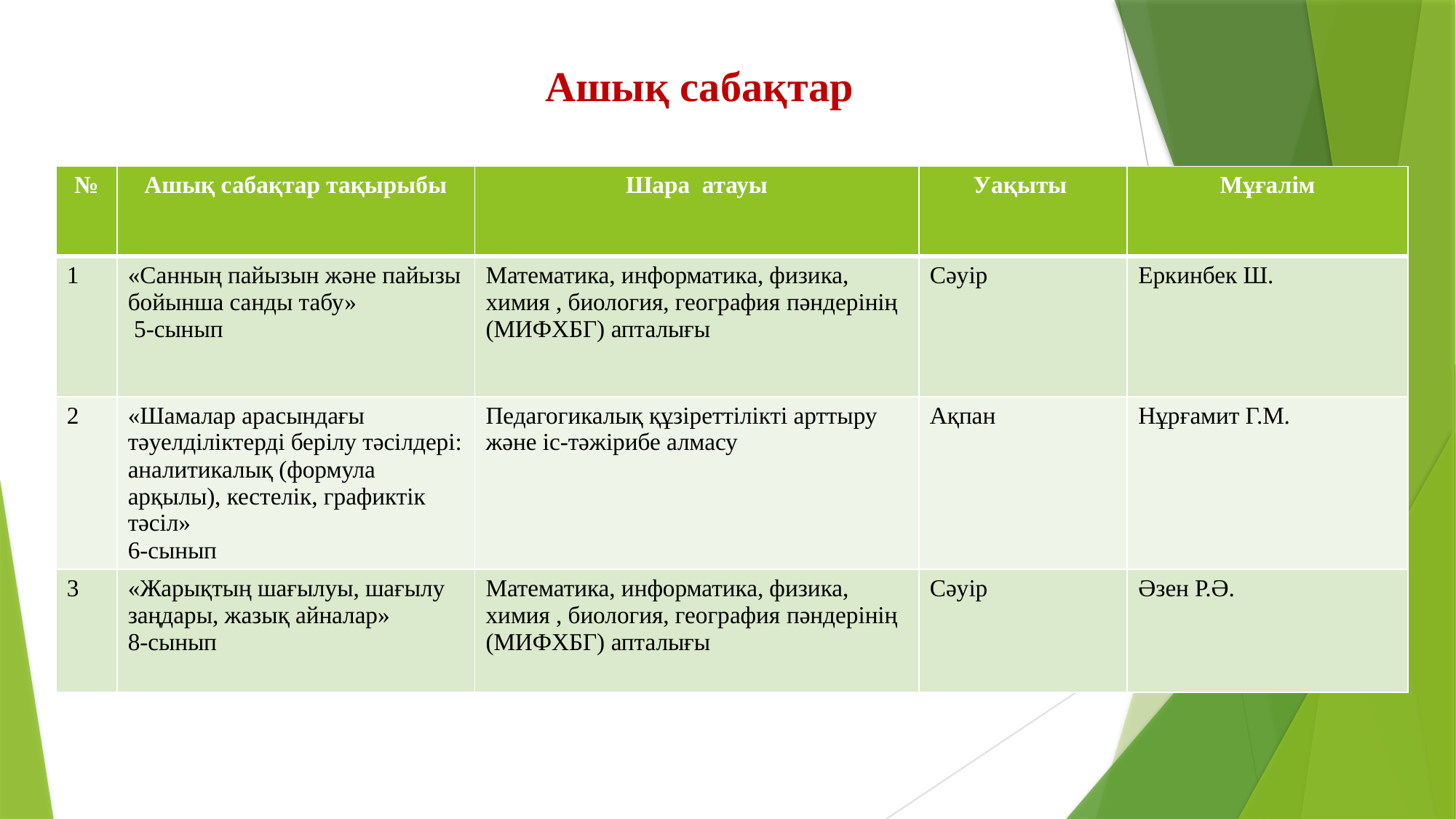

Ашық сабақтар

| № | Ашық сабақтар тақырыбы | Шара атауы | Уақыты | Мұғалім |
| --- | --- | --- | --- | --- |
| 1 | «Санның пайызын және пайызы бойынша санды табу» 5-сынып | Математика, информатика, физика, химия , биология, география пәндерінің (МИФХБГ) апталығы | Сәуір | Еркинбек Ш. |
| 2 | «Шамалар арасындағы тәуелділіктерді берілу тәсілдері: аналитикалық (формула арқылы), кестелік, графиктік тәсіл» 6-сынып | Педагогикалық құзіреттілікті арттыру және іс-тәжірибе алмасу | Ақпан | Нұрғамит Г.М. |
| 3 | «Жарықтың шағылуы, шағылу заңдары, жазық айналар» 8-сынып | Математика, информатика, физика, химия , биология, география пәндерінің (МИФХБГ) апталығы | Сәуір | Әзен Р.Ә. |